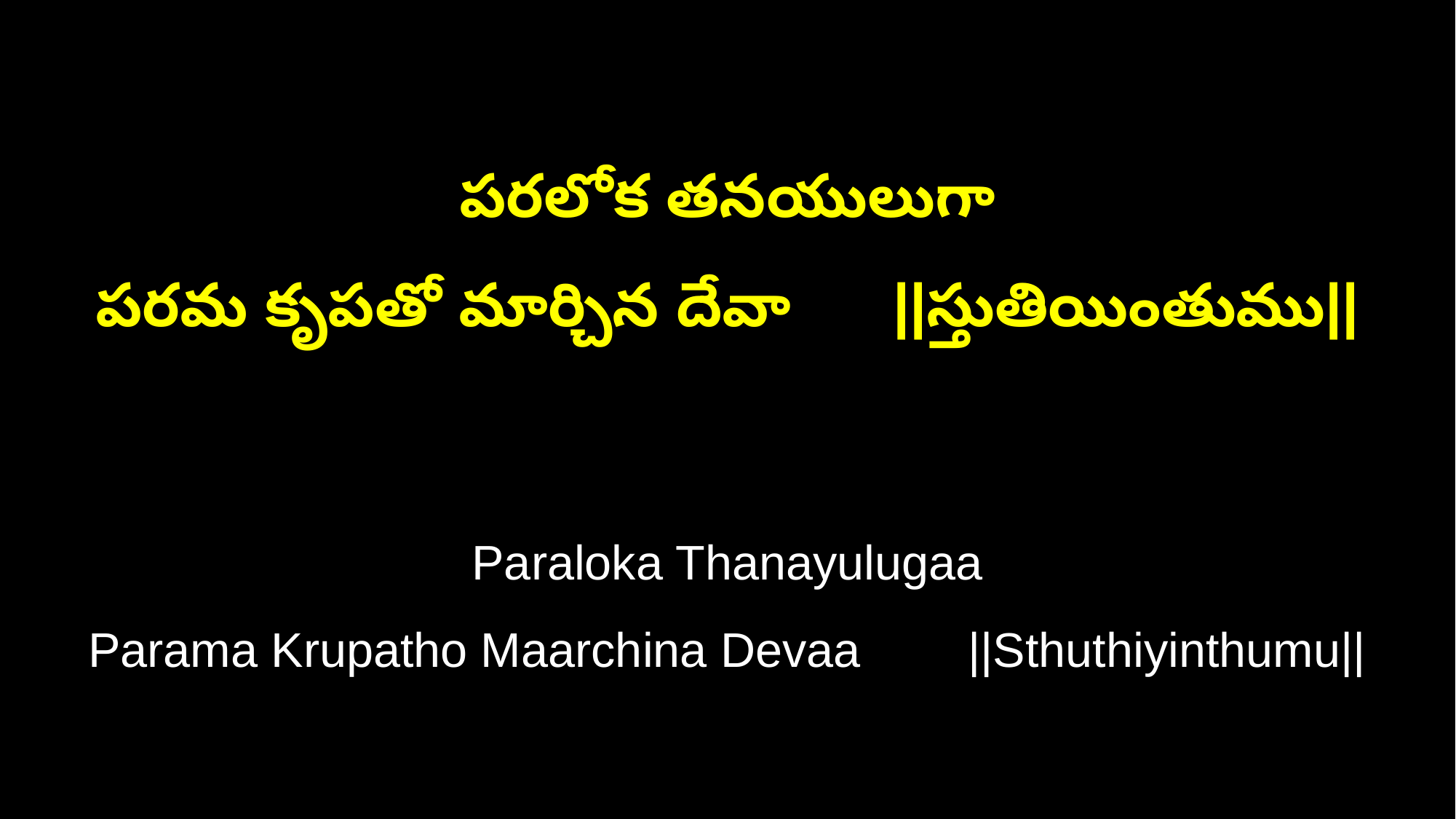

పరలోక తనయులుగా
పరమ కృపతో మార్చిన దేవా      ||స్తుతియింతుము||
Paraloka Thanayulugaa
Parama Krupatho Maarchina Devaa        ||Sthuthiyinthumu||